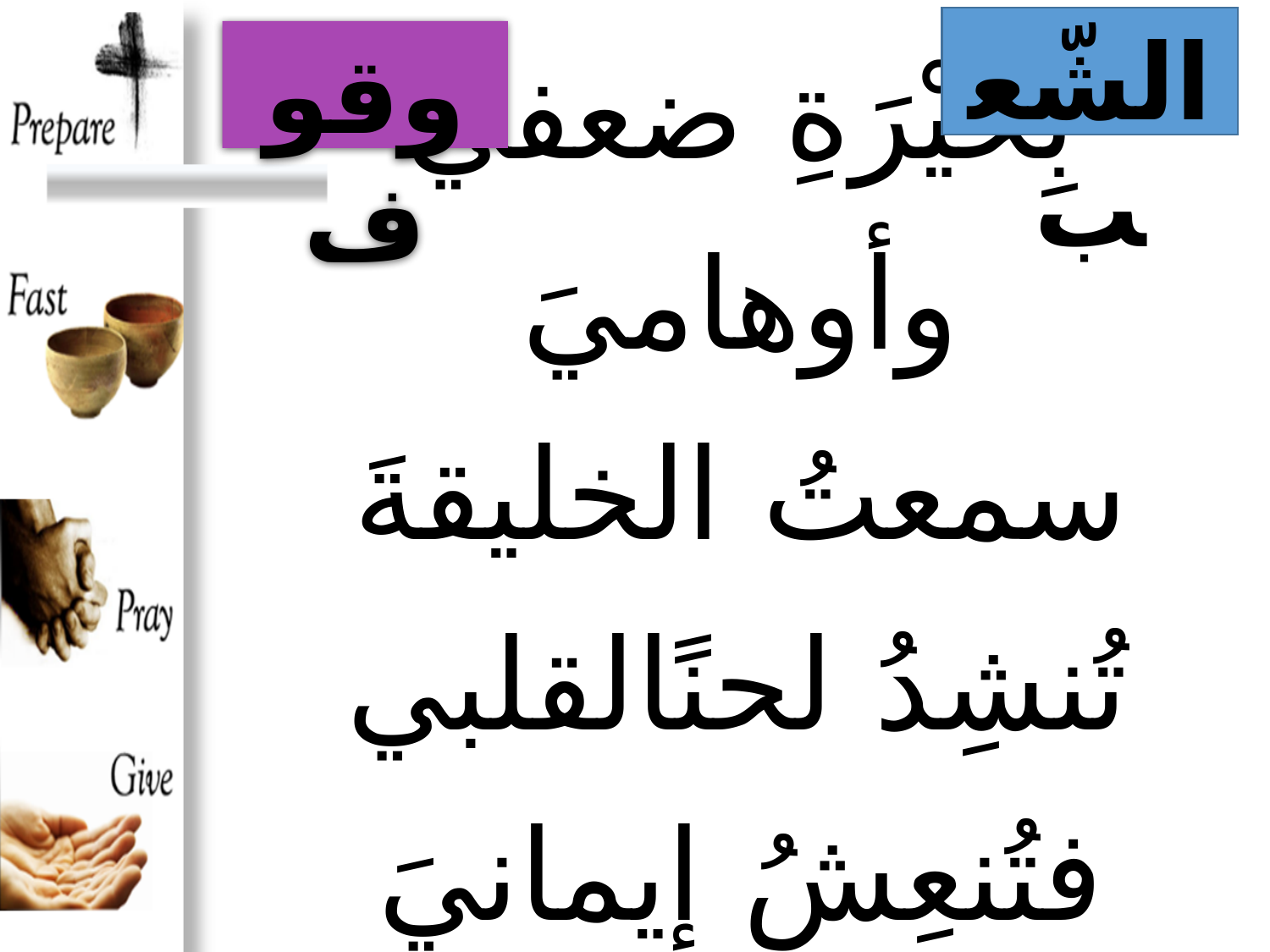

الشّعب
وقوف
# نهبتُ الطريقَ أُسائلُ عنك بِحَيْرَةِ ضعفي وأوهاميَ سمعتُ الخليقةَ تُنشِدُ لحنًالقلبي فتُنعِشُ إيمانيَ